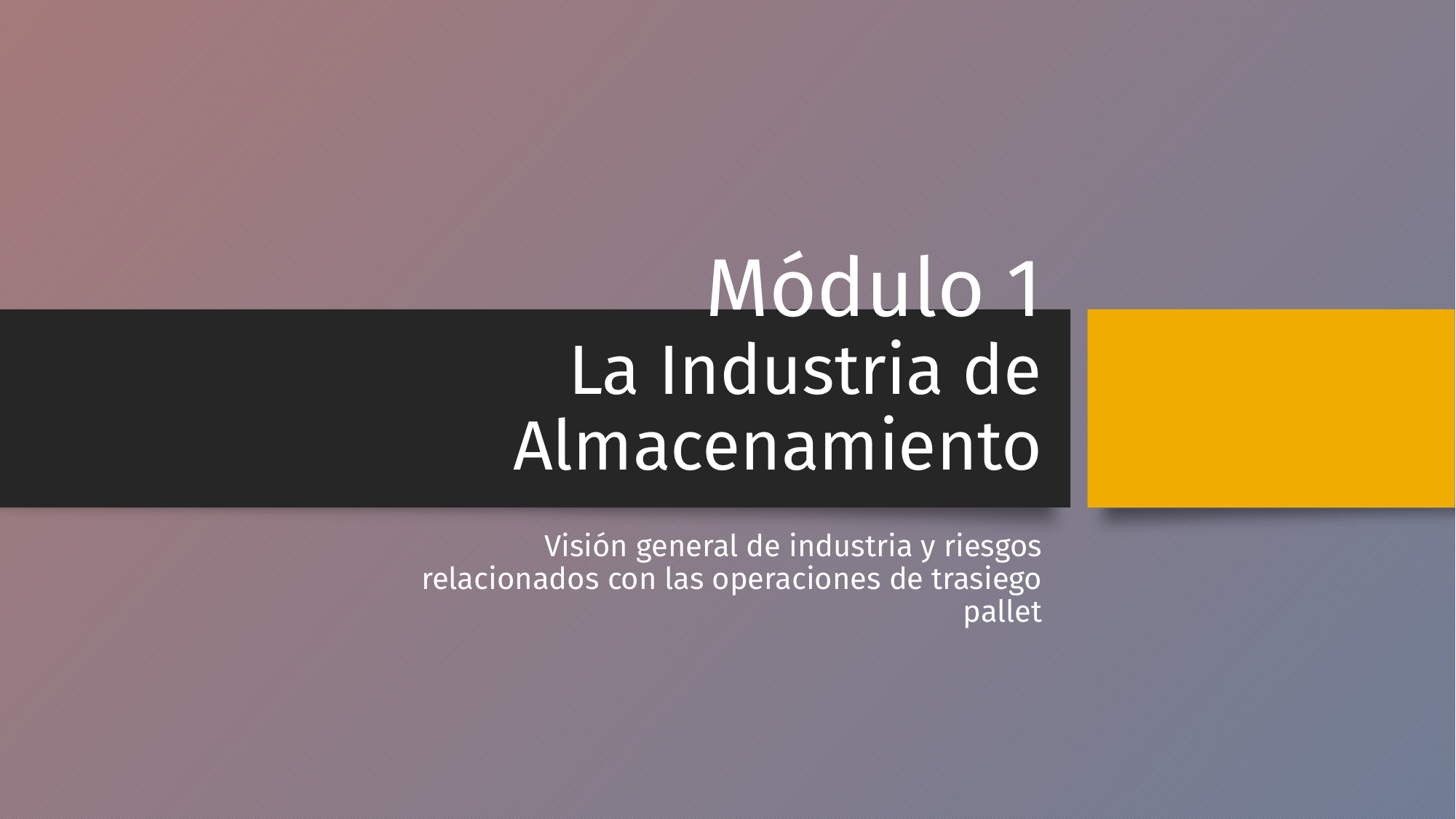

# Módulo 1 La Industria de Almacenamiento
Visión general de industria y riesgos relacionados con las operaciones de trasiego pallet